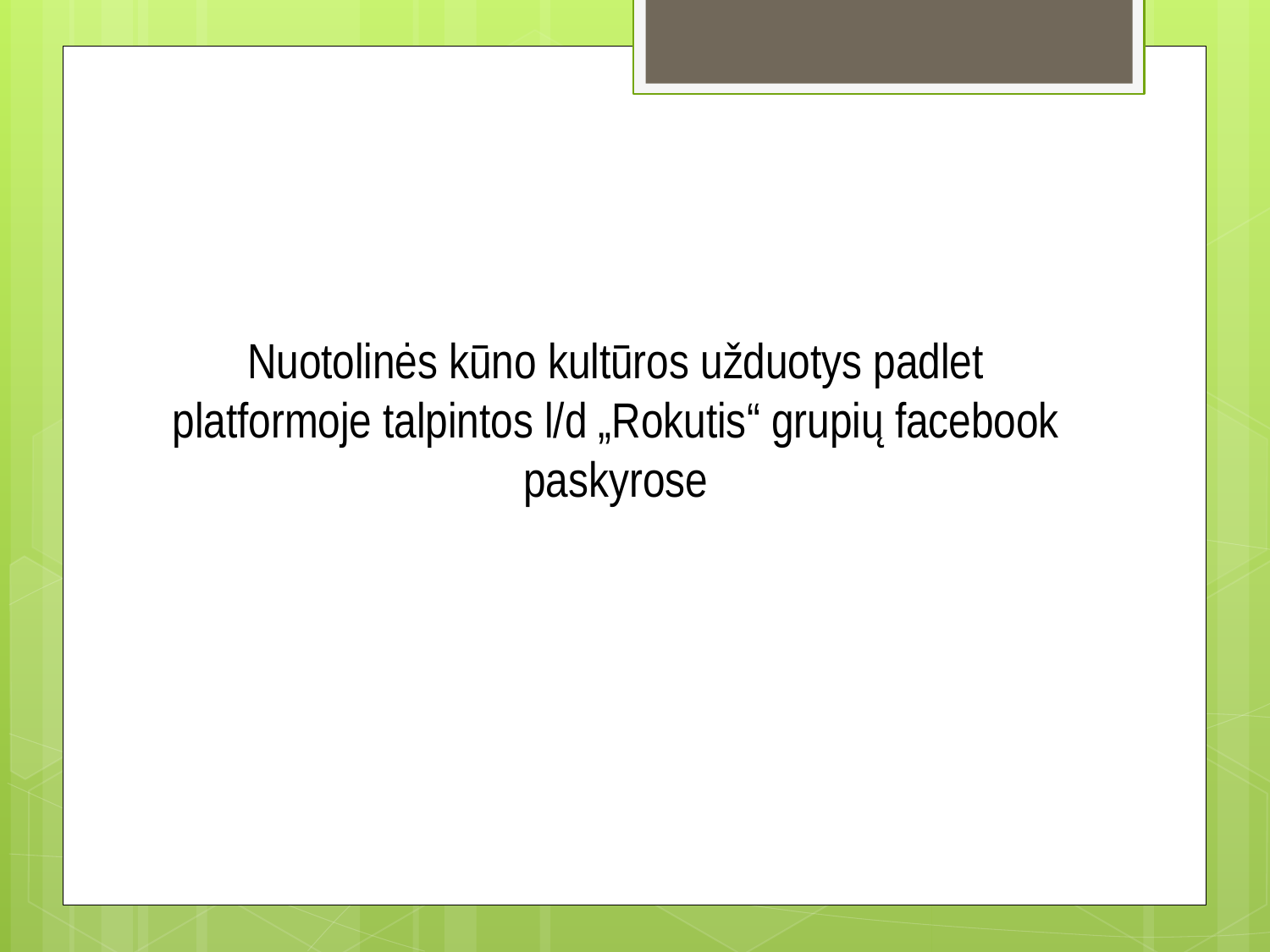

#
Nuotolinės kūno kultūros užduotys padlet platformoje talpintos l/d „Rokutis“ grupių facebook paskyrose